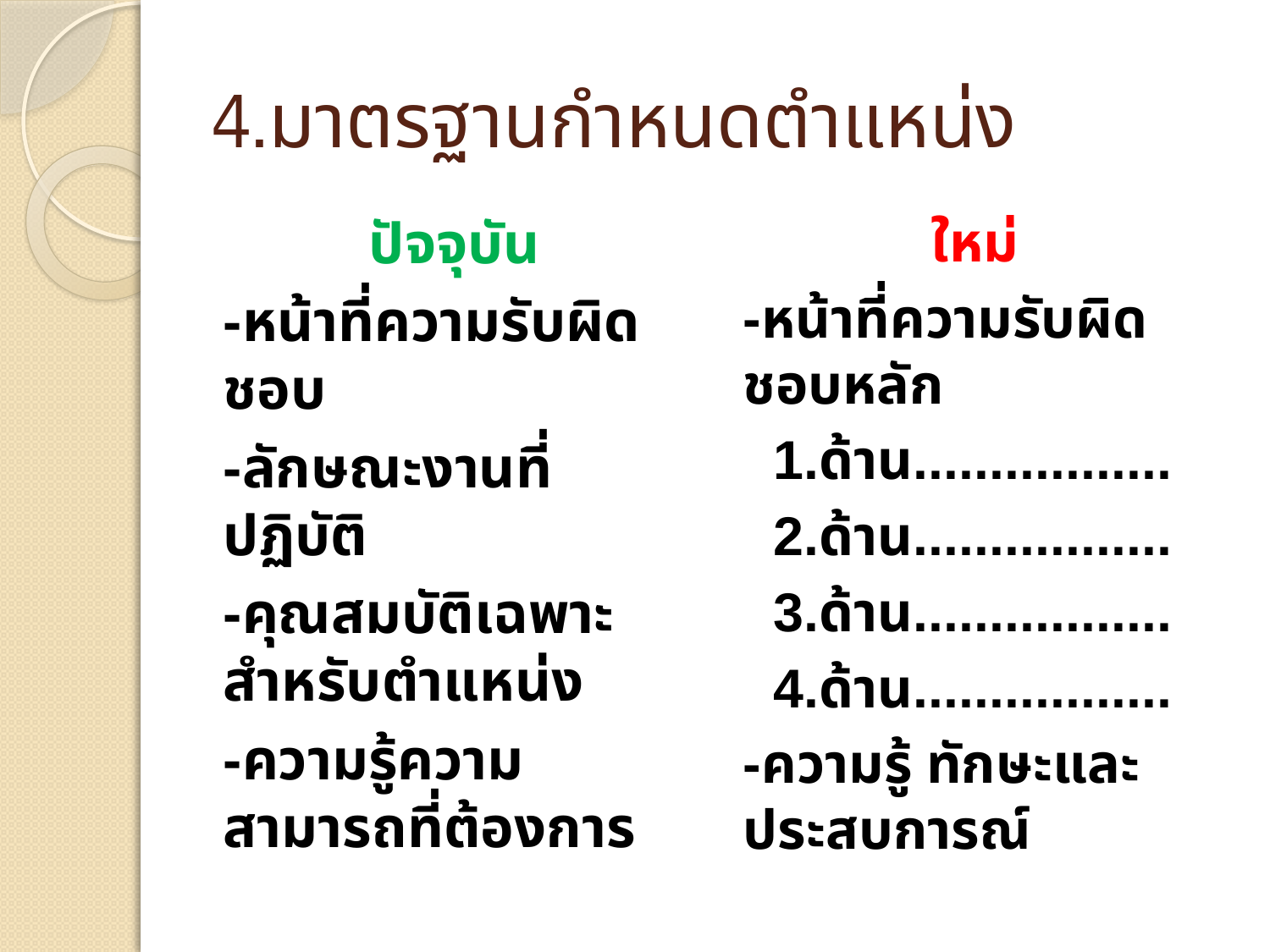

# 4.มาตรฐานกำหนดตำแหน่ง
ปัจจุบัน
-หน้าที่ความรับผิดชอบ
-ลักษณะงานที่ปฏิบัติ
-คุณสมบัติเฉพาะสำหรับตำแหน่ง
-ความรู้ความสามารถที่ต้องการ
ใหม่
-หน้าที่ความรับผิดชอบหลัก
  1.ด้าน.................
  2.ด้าน.................
  3.ด้าน.................
  4.ด้าน.................
-ความรู้ ทักษะและประสบการณ์